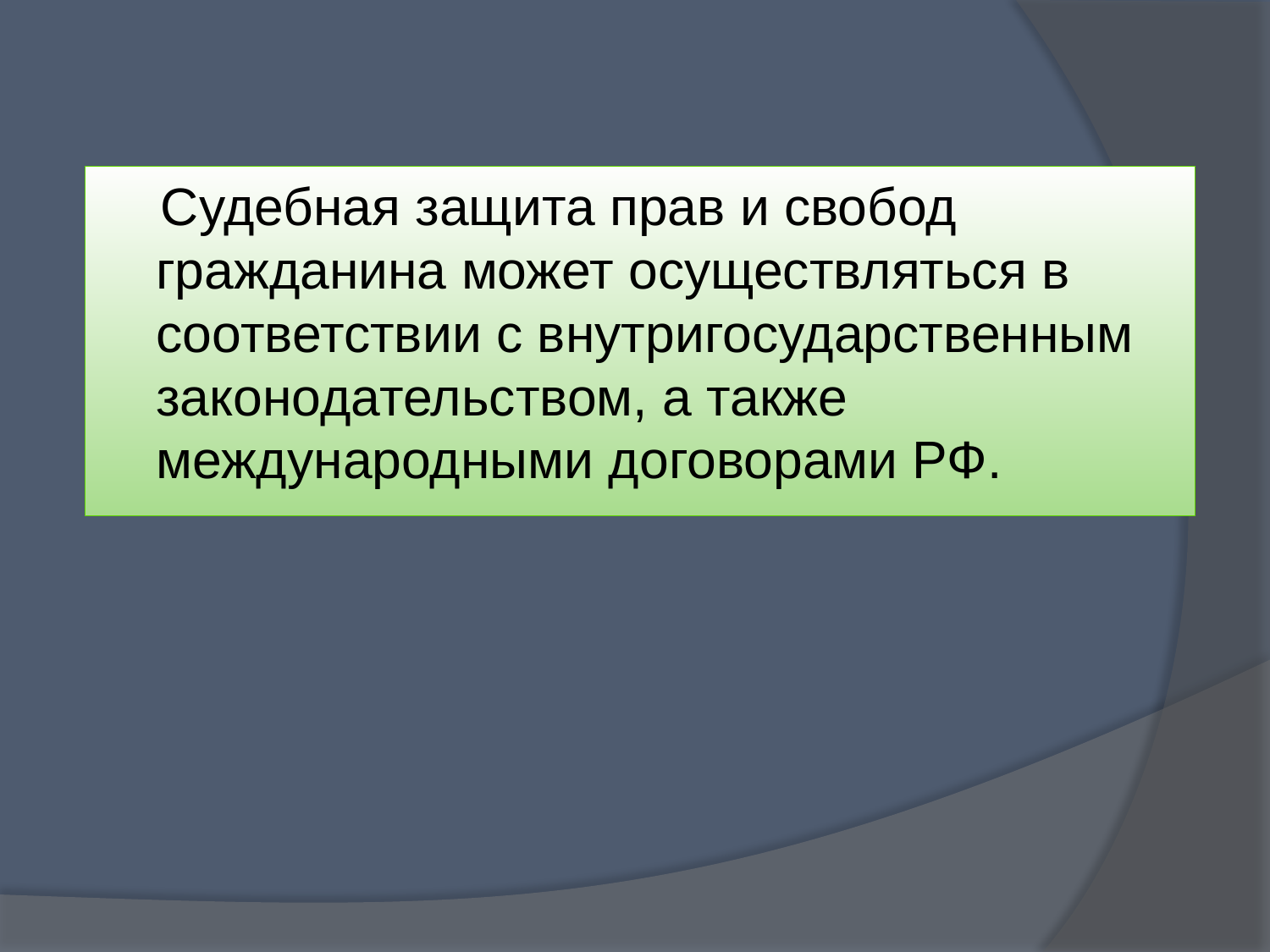

Судебная защита прав и свобод гражданина может осуществляться в соответствии с внутригосударственным законодательством, а также международными договорами РФ.